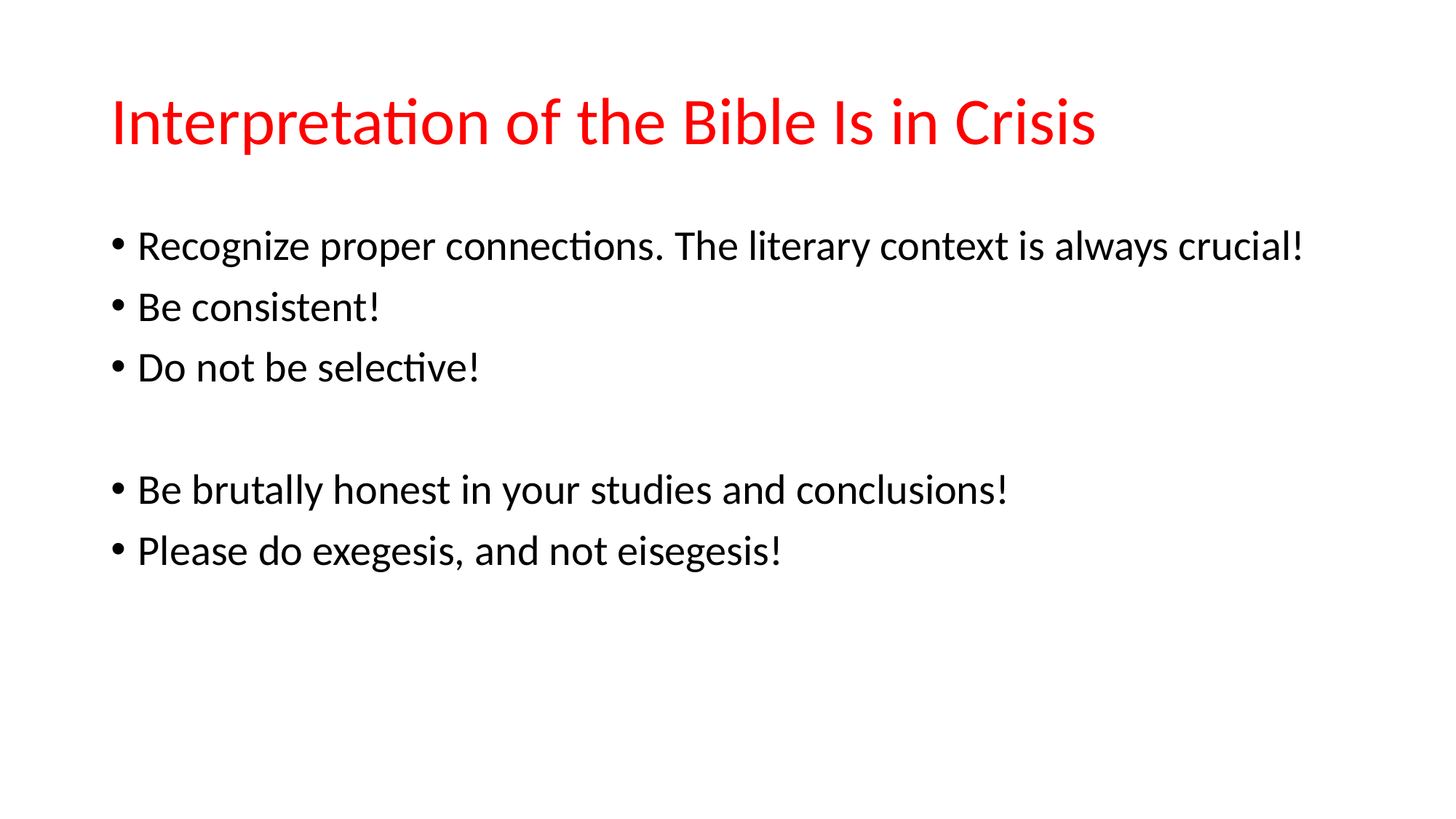

# Interpretation of the Bible Is in Crisis
Recognize proper connections. The literary context is always crucial!
Be consistent!
Do not be selective!

Be brutally honest in your studies and conclusions!
Please do exegesis, and not eisegesis!